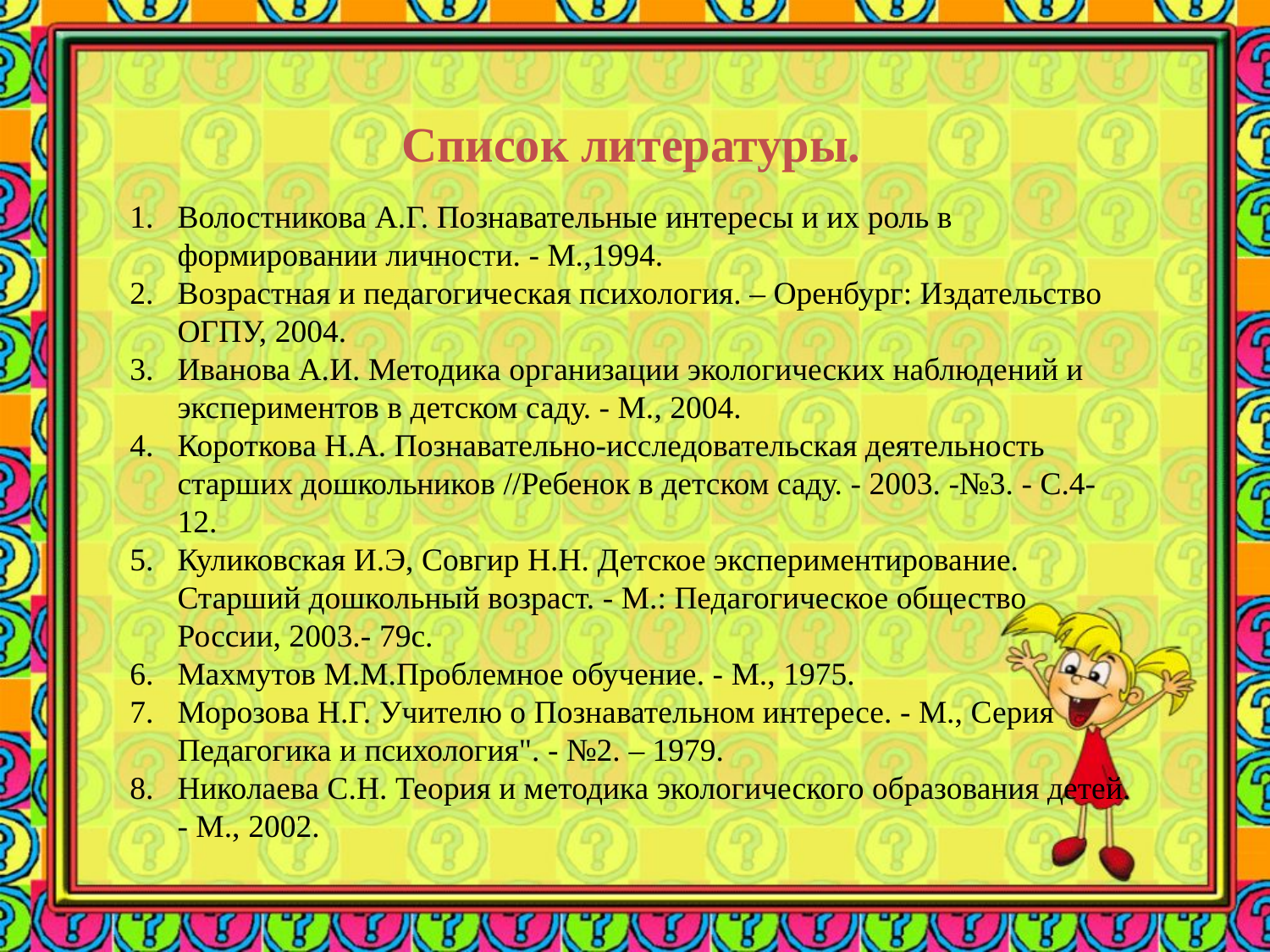

Список литературы.
Волостникова А.Г. Познавательные интересы и их роль в формировании личности. - М.,1994.
Возрастная и педагогическая психология. – Оренбург: Издательство ОГПУ, 2004.
Иванова А.И. Методика организации экологических наблюдений и экспериментов в детском саду. - М., 2004.
Короткова Н.А. Познавательно-исследовательская деятельность старших дошкольников //Ребенок в детском саду. - 2003. -№3. - С.4-12.
Куликовская И.Э, Совгир Н.Н. Детское экспериментирование. Старший дошкольный возраст. - М.: Педагогическое общество России, 2003.- 79с.
Махмутов М.М.Проблемное обучение. - М., 1975.
Морозова Н.Г. Учителю о Познавательном интересе. - М., Серия Педагогика и психология". - №2. – 1979.
Николаева С.Н. Теория и методика экологического образования детей. - М., 2002.